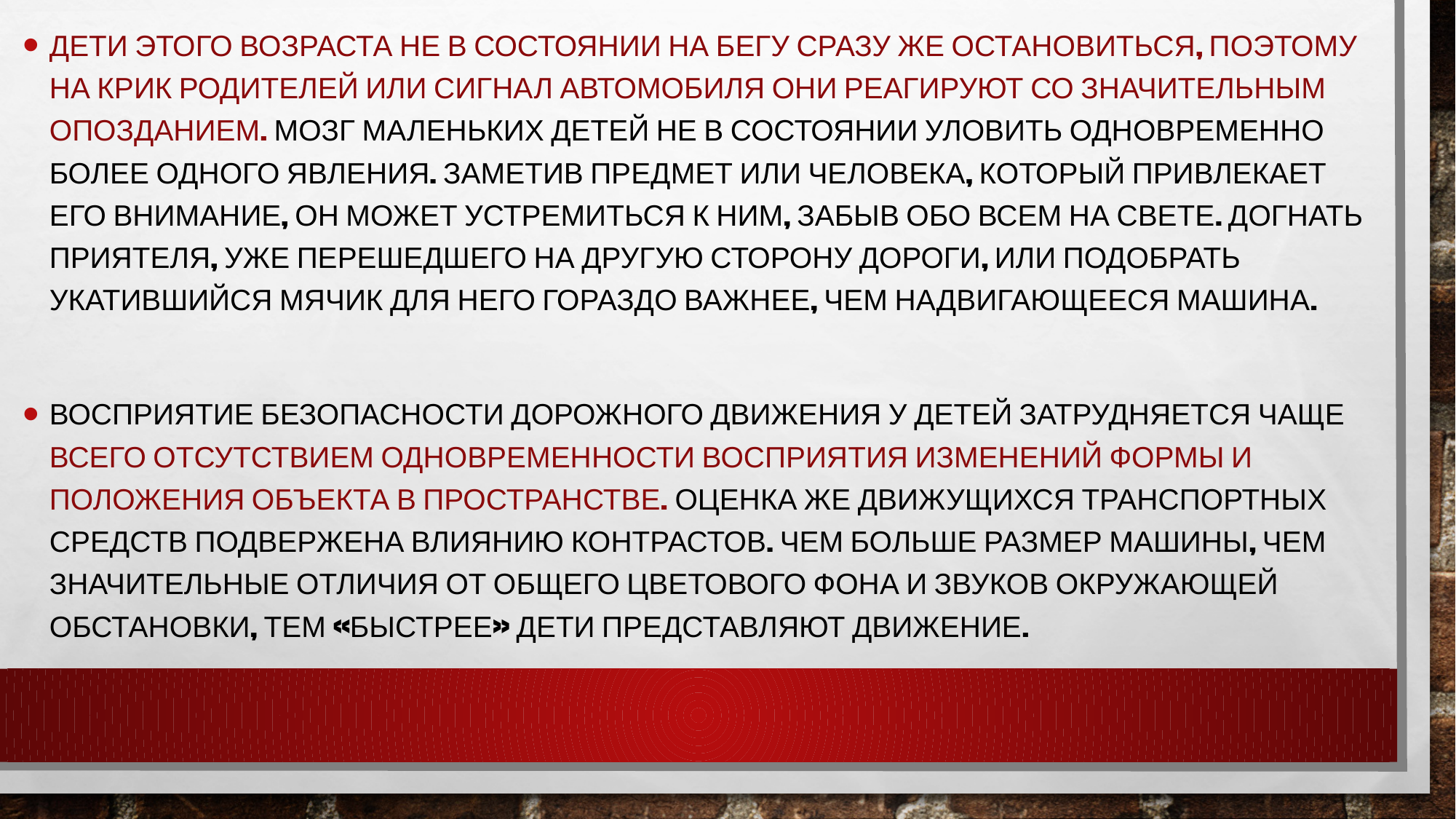

Дети этого возраста не в состоянии на бегу сразу же остановиться, поэтому на крик родителей или сигнал автомобиля они реагируют со значительным опозданием. Мозг маленьких детей не в состоянии уловить одновременно более одного явления. Заметив предмет или человека, который привлекает его внимание, он может устремиться к ним, забыв обо всем на свете. Догнать приятеля, уже перешедшего на другую сторону дороги, или подобрать укатившийся мячик для него гораздо важнее, чем надвигающееся машина.

Восприятие безопасности дорожного движения у детей затрудняется чаще всего отсутствием одновременности восприятия изменений формы и положения объекта в пространстве. Оценка же движущихся транспортных средств подвержена влиянию контрастов. Чем больше размер машины, чем значительные отличия от общего цветового фона и звуков окружающей обстановки, тем «быстрее» дети представляют движение.